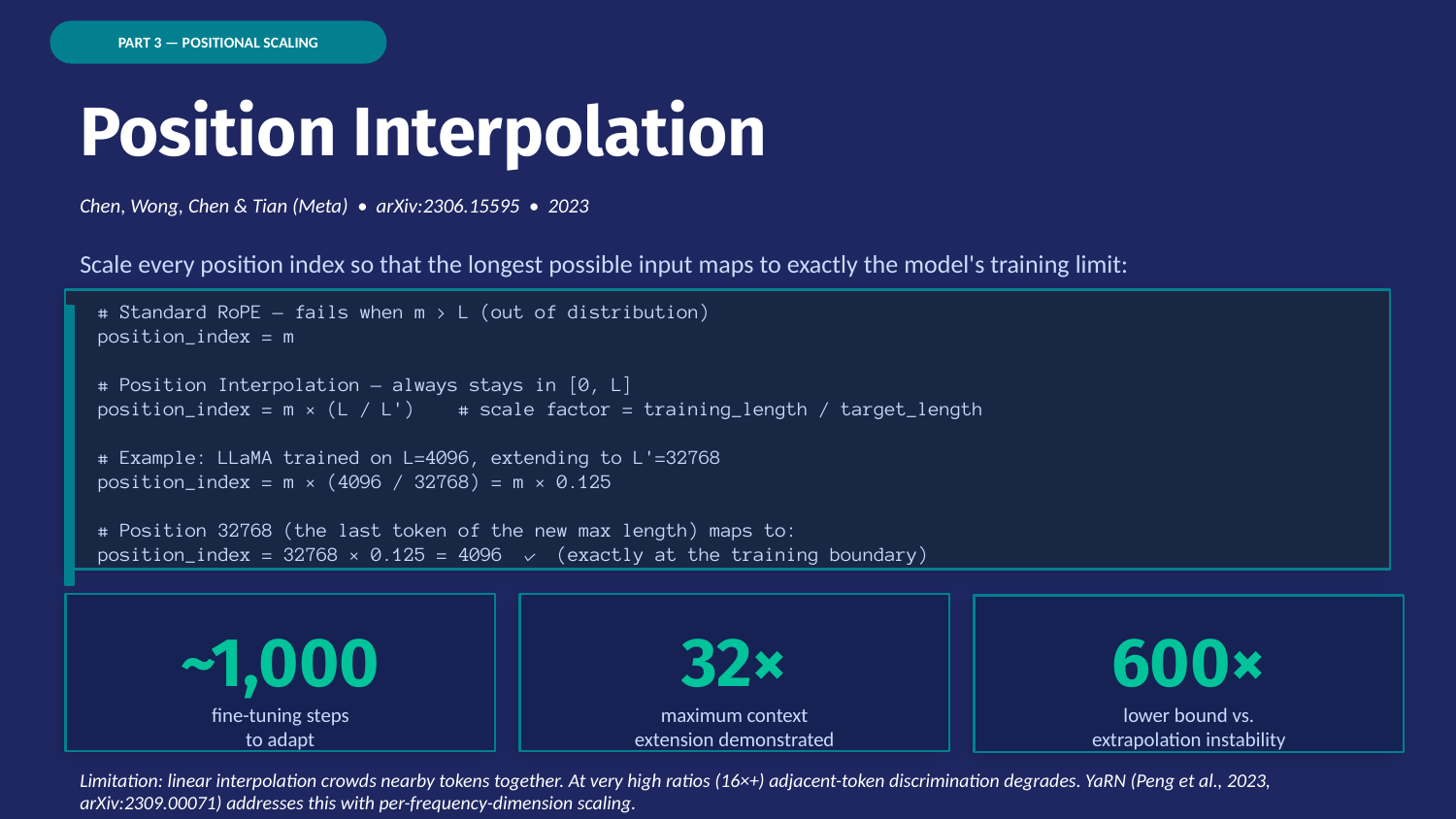

PART 3 — POSITIONAL SCALING
Position Interpolation
Chen, Wong, Chen & Tian (Meta)  •  arXiv:2306.15595  •  2023
Scale every position index so that the longest possible input maps to exactly the model's training limit:

# Standard RoPE — fails when m > L (out of distribution)
position_index = m

# Position Interpolation — always stays in [0, L]
position_index = m × (L / L')    # scale factor = training_length / target_length

# Example: LLaMA trained on L=4096, extending to L'=32768
position_index = m × (4096 / 32768) = m × 0.125

# Position 32768 (the last token of the new max length) maps to:
position_index = 32768 × 0.125 = 4096  ✓  (exactly at the training boundary)

~1,000
32×
600×
fine-tuning steps
to adapt
maximum context
extension demonstrated
lower bound vs.
extrapolation instability
Limitation: linear interpolation crowds nearby tokens together. At very high ratios (16×+) adjacent-token discrimination degrades. YaRN (Peng et al., 2023, arXiv:2309.00071) addresses this with per-frequency-dimension scaling.